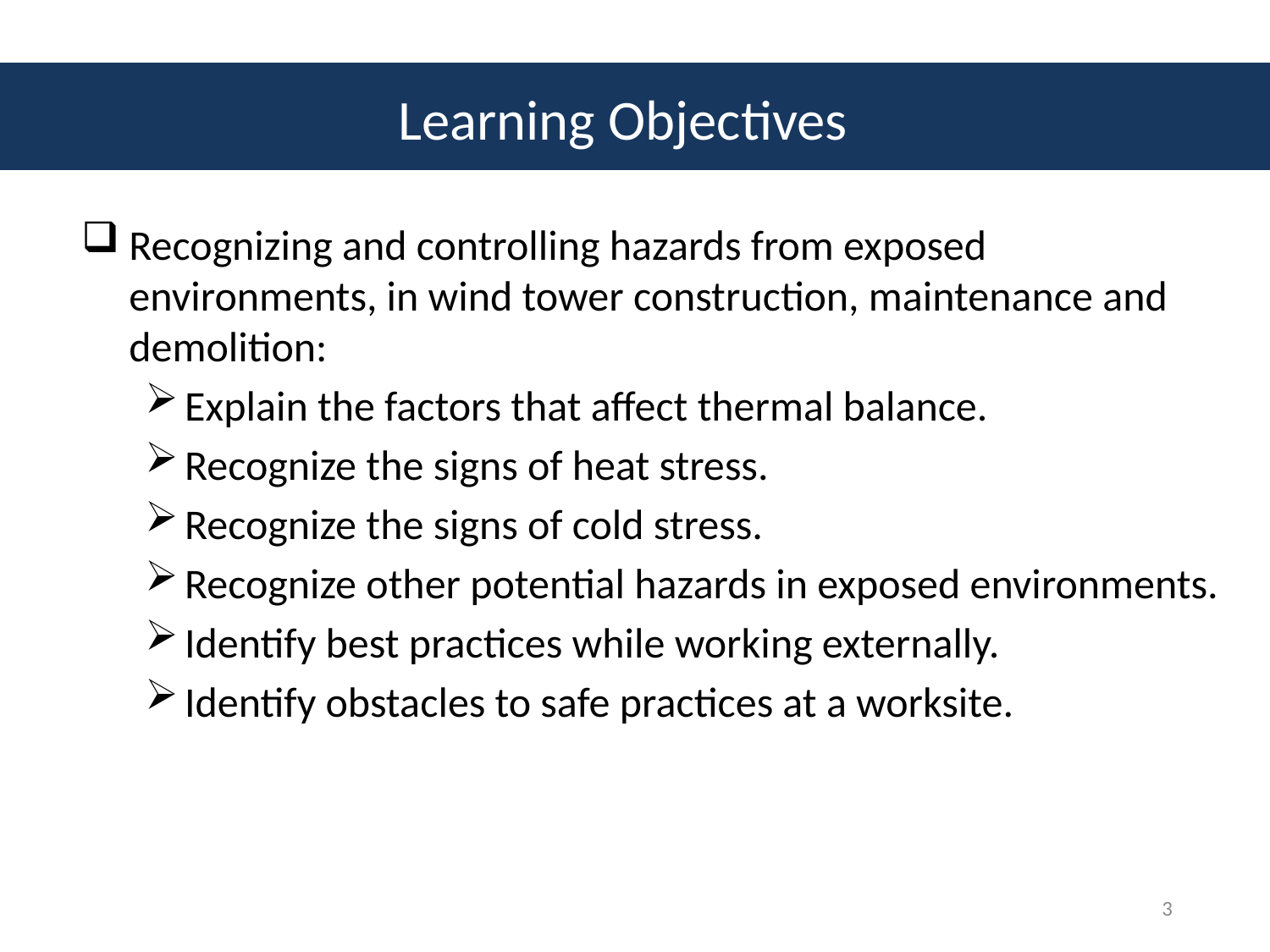

# Learning Objectives

Recognizing and controlling hazards from exposed environments, in wind tower construction, maintenance and demolition:
Explain the factors that affect thermal balance.
Recognize the signs of heat stress.
Recognize the signs of cold stress.
Recognize other potential hazards in exposed environments.
Identify best practices while working externally.
Identify obstacles to safe practices at a worksite.
3